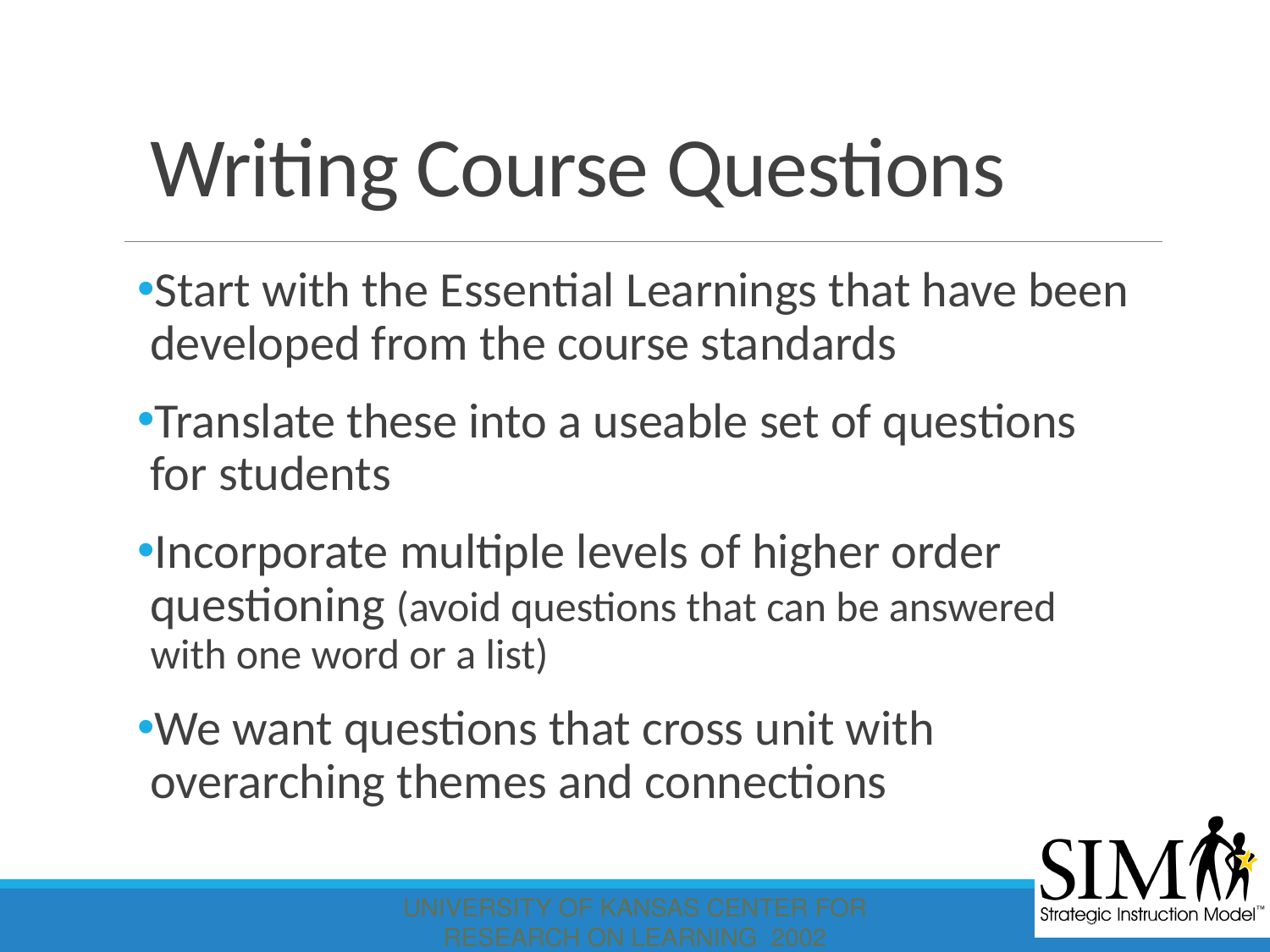

# Writing Course Questions
Start with the Essential Learnings that have been developed from the course standards
Translate these into a useable set of questions for students
Incorporate multiple levels of higher order questioning (avoid questions that can be answered with one word or a list)
We want questions that cross unit with overarching themes and connections

University of Kansas Center for Research on Learning  2002
Course  Overhead #  55